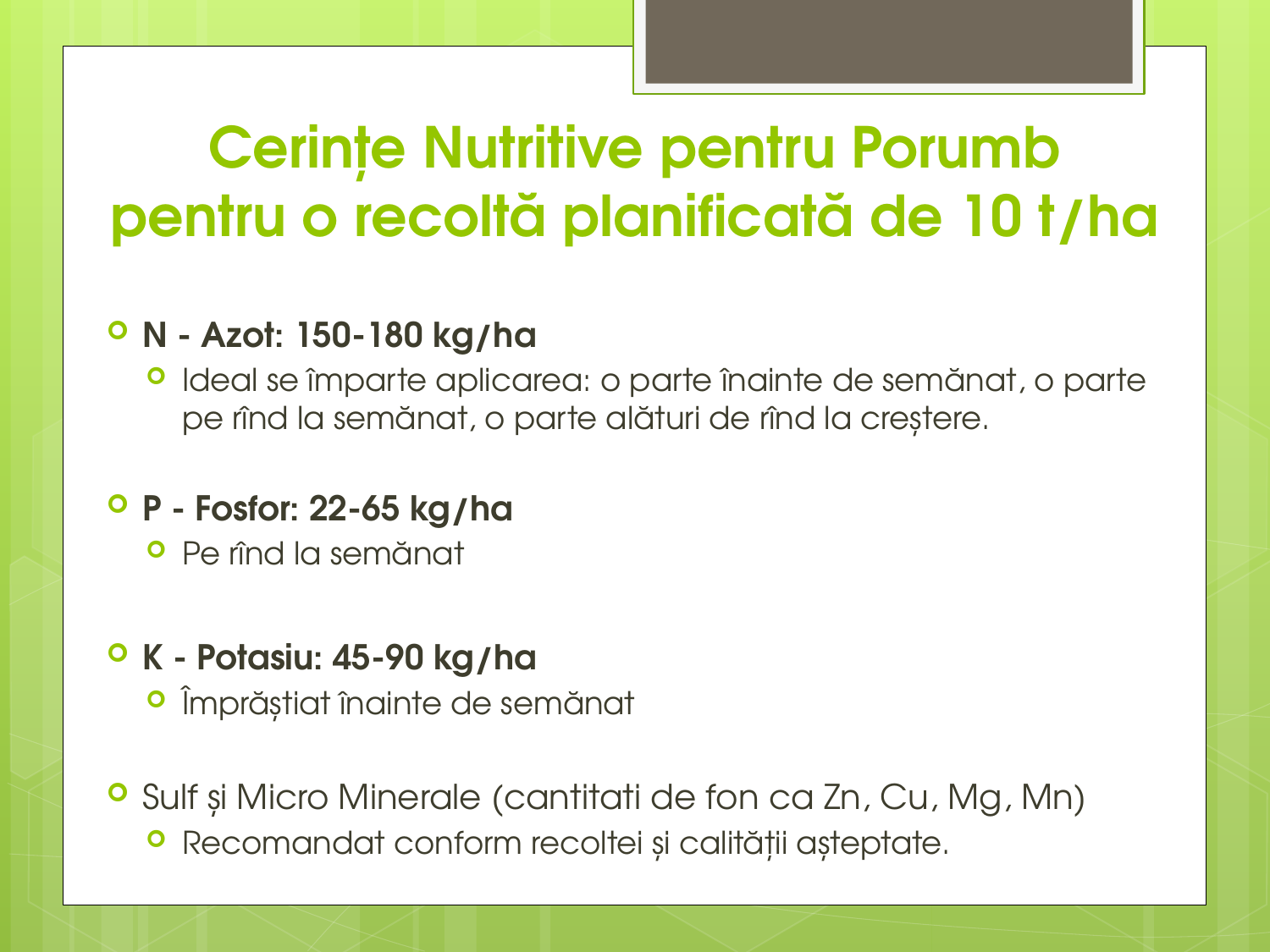

# Cerințe Nutritive pentru Porumb pentru o recoltă planificată de 10 t/ha

N - Azot: 150-180 kg/ha
Ideal se împarte aplicarea: o parte înainte de semănat, o parte pe rînd la semănat, o parte alături de rînd la creștere.

P - Fosfor: 22-65 kg/ha
Pe rînd la semănat

K - Potasiu: 45-90 kg/ha
Împrăștiat înainte de semănat

Sulf și Micro Minerale (cantitati de fon ca Zn, Cu, Mg, Mn)
Recomandat conform recoltei și calității așteptate.